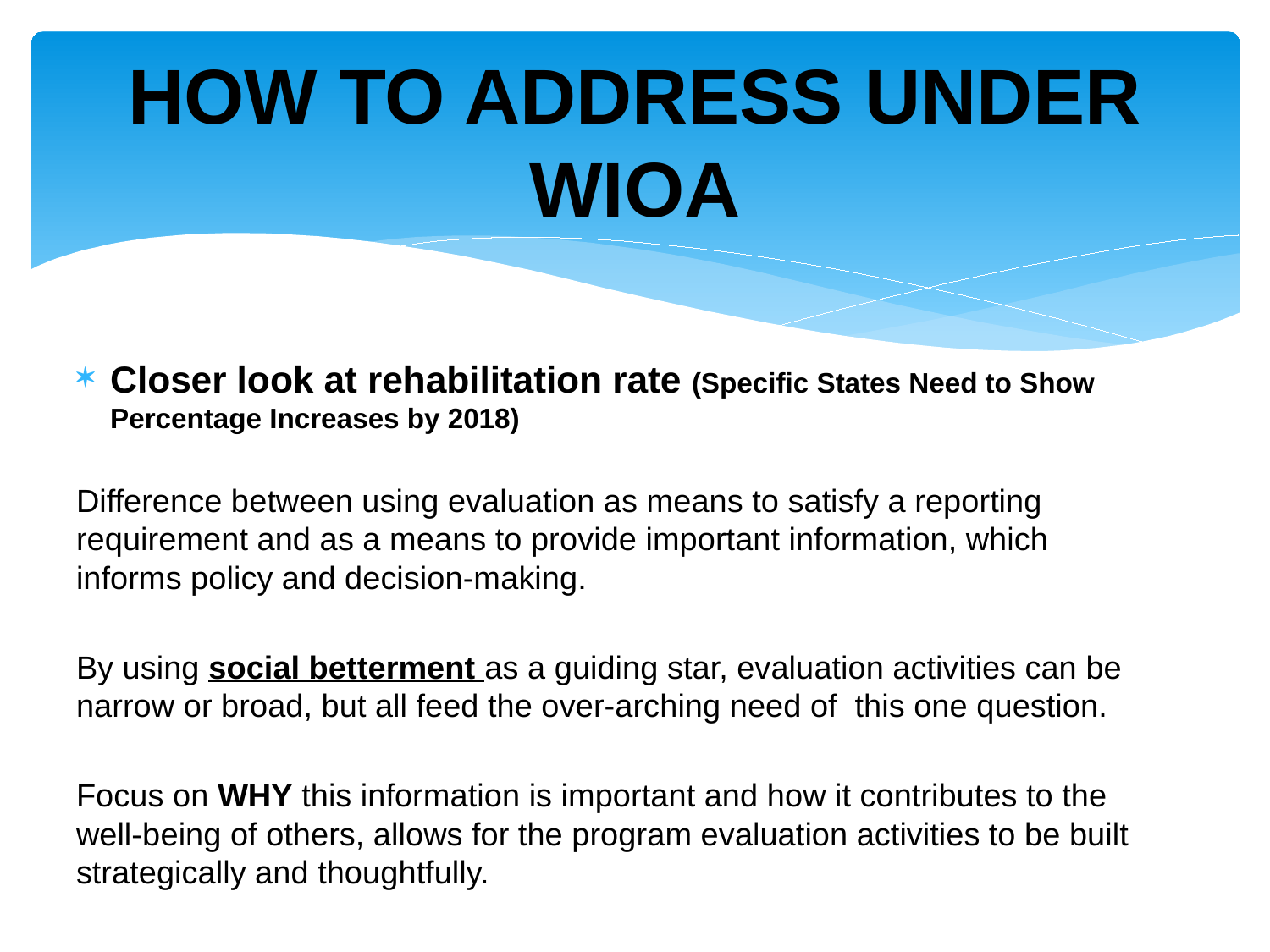

# HOW TO ADDRESS UNDER WIOA
Closer look at rehabilitation rate (Specific States Need to Show Percentage Increases by 2018)

Difference between using evaluation as means to satisfy a reporting requirement and as a means to provide important information, which informs policy and decision-making.

By using social betterment as a guiding star, evaluation activities can be narrow or broad, but all feed the over-arching need of  this one question.

Focus on WHY this information is important and how it contributes to the well-being of others, allows for the program evaluation activities to be built strategically and thoughtfully.